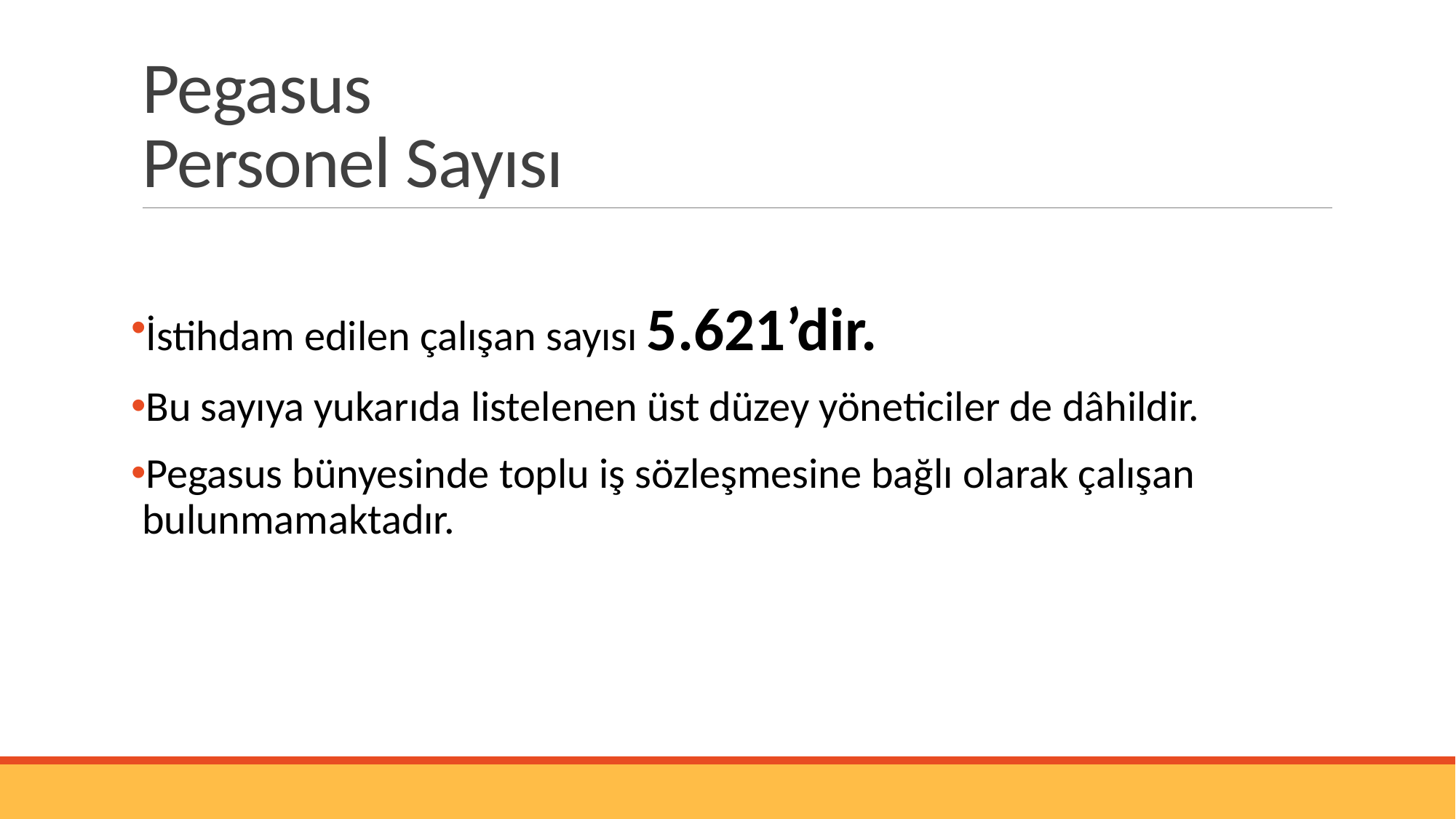

# Pegasus Personel Sayısı

İstihdam edilen çalışan sayısı 5.621’dir.
Bu sayıya yukarıda listelenen üst düzey yöneticiler de dâhildir.
Pegasus bünyesinde toplu iş sözleşmesine bağlı olarak çalışan bulunmamaktadır.